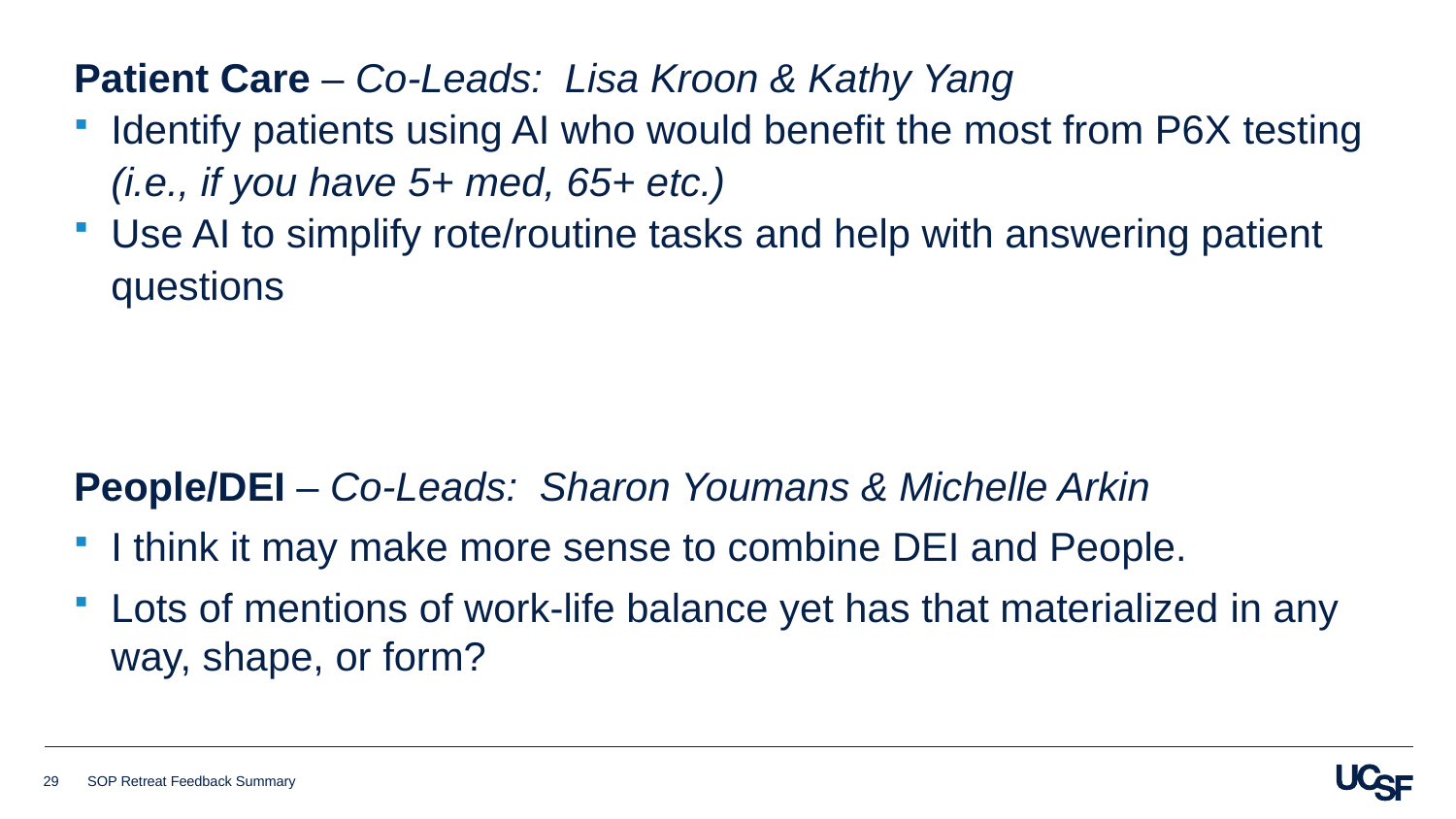

Patient Care – Co-Leads:  Lisa Kroon & Kathy Yang
Identify patients using AI who would benefit the most from P6X testing (i.e., if you have 5+ med, 65+ etc.)
Use AI to simplify rote/routine tasks and help with answering patient questions

People/DEI – Co-Leads:  Sharon Youmans & Michelle Arkin
I think it may make more sense to combine DEI and People.
Lots of mentions of work-life balance yet has that materialized in any way, shape, or form?

29
SOP Retreat Feedback Summary